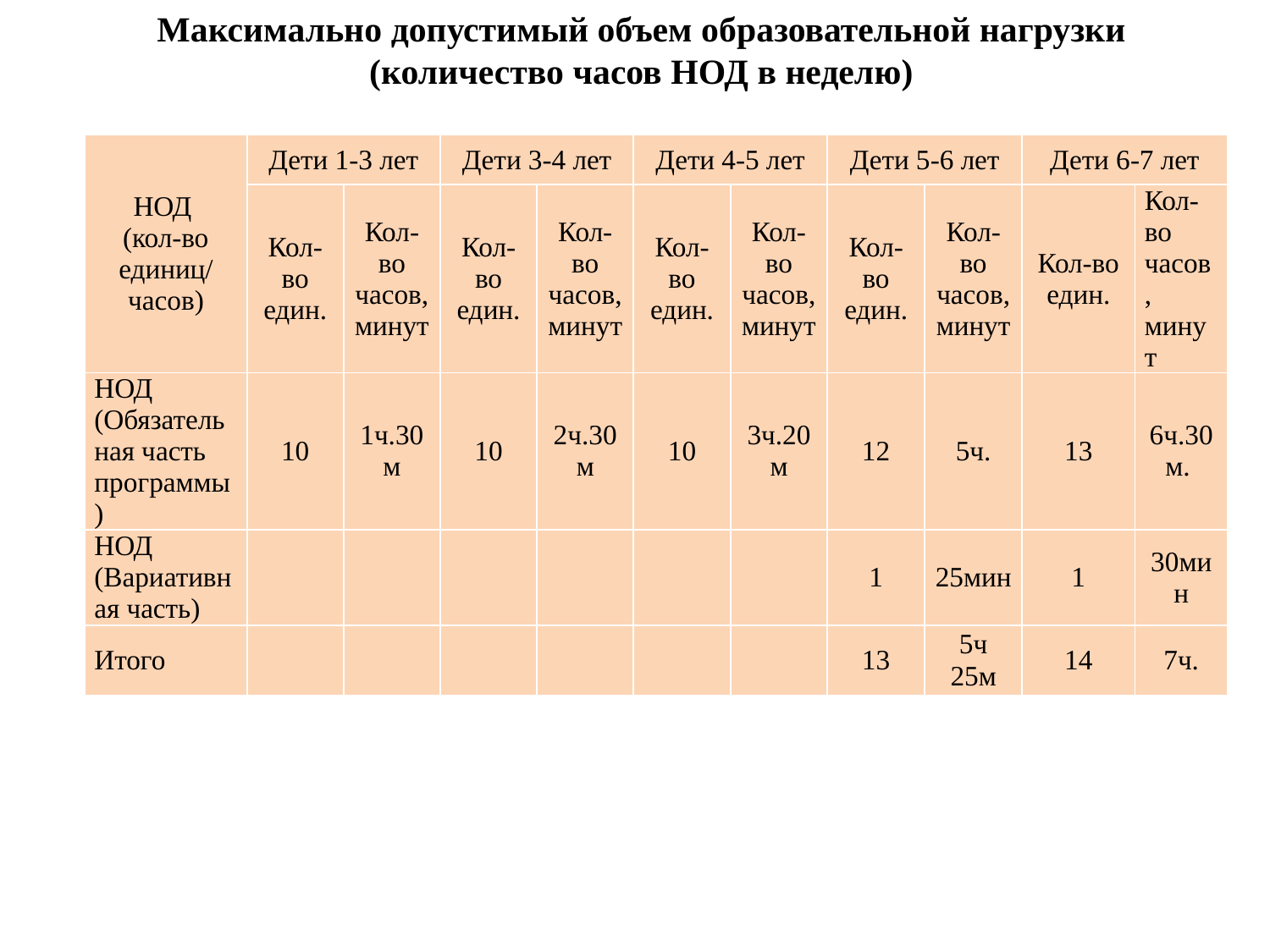

Максимально допустимый объем образовательной нагрузки
(количество часов НОД в неделю)

| НОД (кол-во единиц/ часов) | Дети 1-3 лет |  | Дети 3-4 лет |  | Дети 4-5 лет |  | Дети 5-6 лет |  | Дети 6-7 лет |  |
| --- | --- | --- | --- | --- | --- | --- | --- | --- | --- | --- |
|  | Кол-во един. | Кол-во часов, минут | Кол-во един. | Кол-во часов, минут | Кол-во един. | Кол-во часов, минут | Кол-во един. | Кол-во часов, минут | Кол-во един. | Кол-во часов, минут |
| НОД (Обязательная часть программы) | 10 | 1ч.30м | 10 | 2ч.30м | 10 | 3ч.20м | 12 | 5ч. | 13 | 6ч.30м. |
| НОД (Вариативная часть) |  |  |  |  |  |  | 1 | 25мин | 1 | 30мин |
| Итого |  |  |  |  |  |  | 13 | 5ч 25м | 14 | 7ч. |